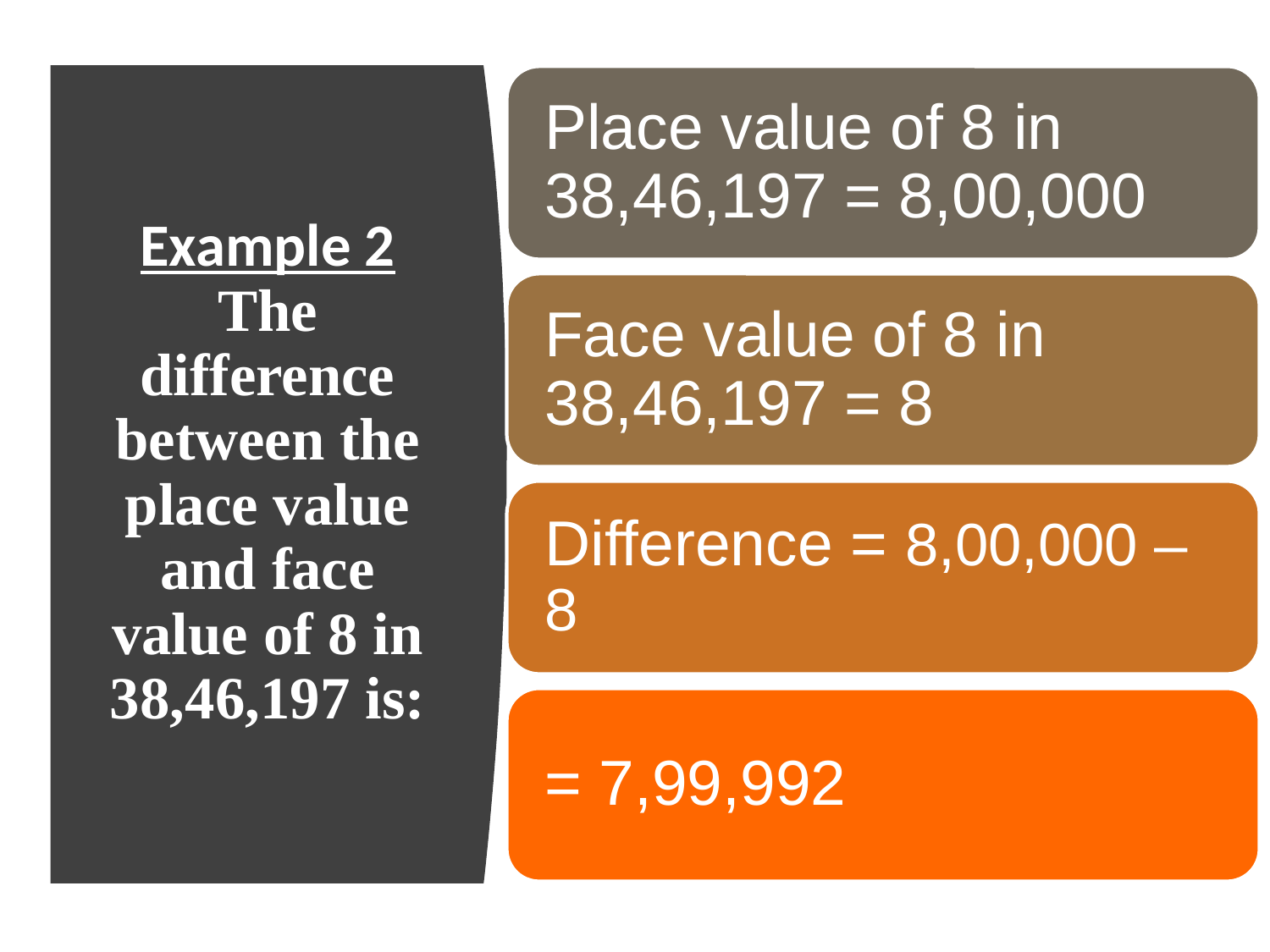

Place value of 8 in 38,46,197 = 8,00,000
Face value of 8 in 38,46,197 = 8
Difference = 8,00,000 – 8
= 7,99,992

# Example 2 The difference between the place value and face value of 8 in 38,46,197 is: